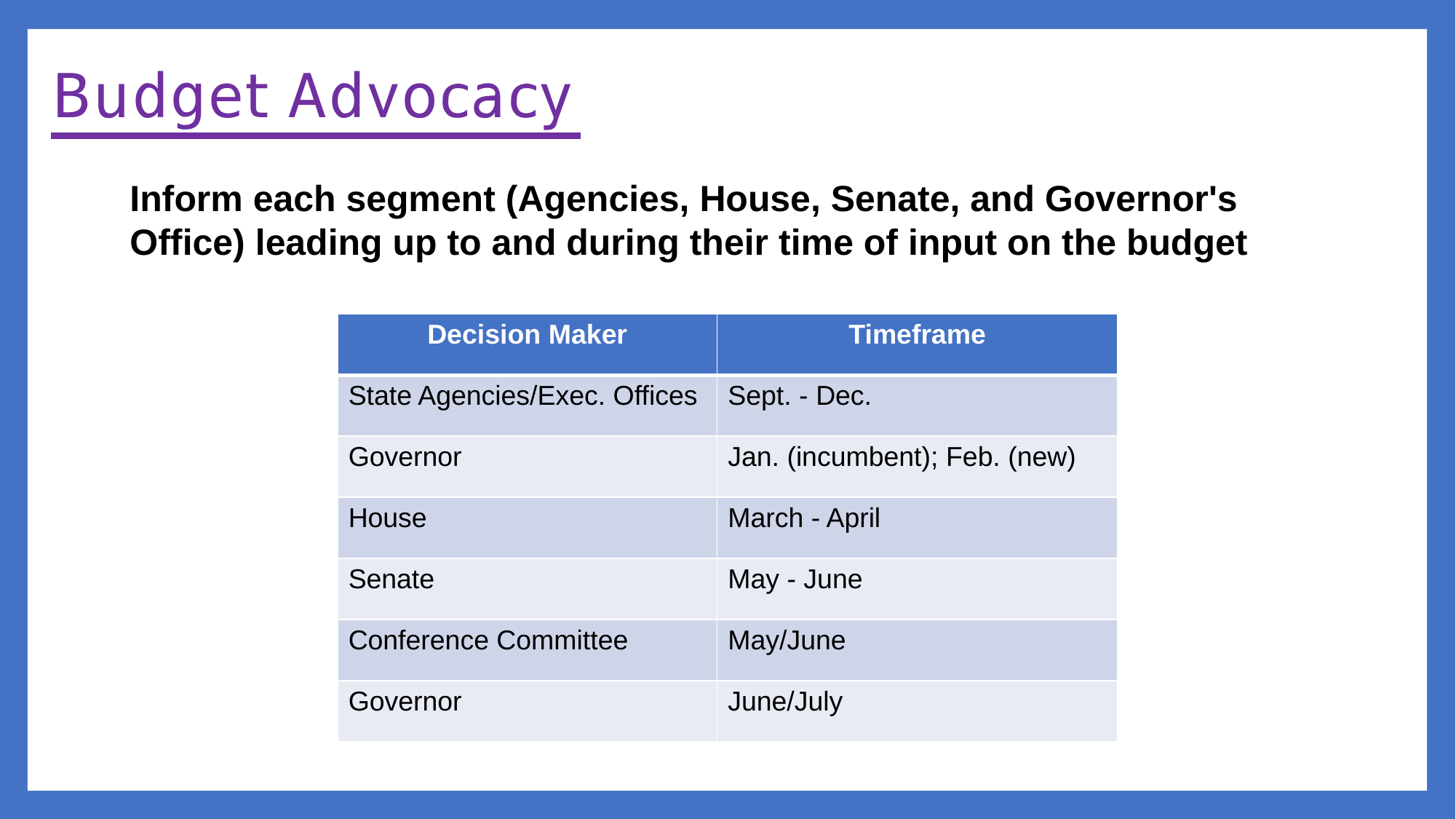

Budget Advocacy
Inform each segment (Agencies, House, Senate, and Governor's Office) leading up to and during their time of input on the budget

| Decision Maker | Timeframe |
| --- | --- |
| State Agencies/Exec. Offices | Sept. - Dec. |
| Governor | Jan. (incumbent); Feb. (new) |
| House | March - April |
| Senate | May - June |
| Conference Committee | May/June |
| Governor | June/July |